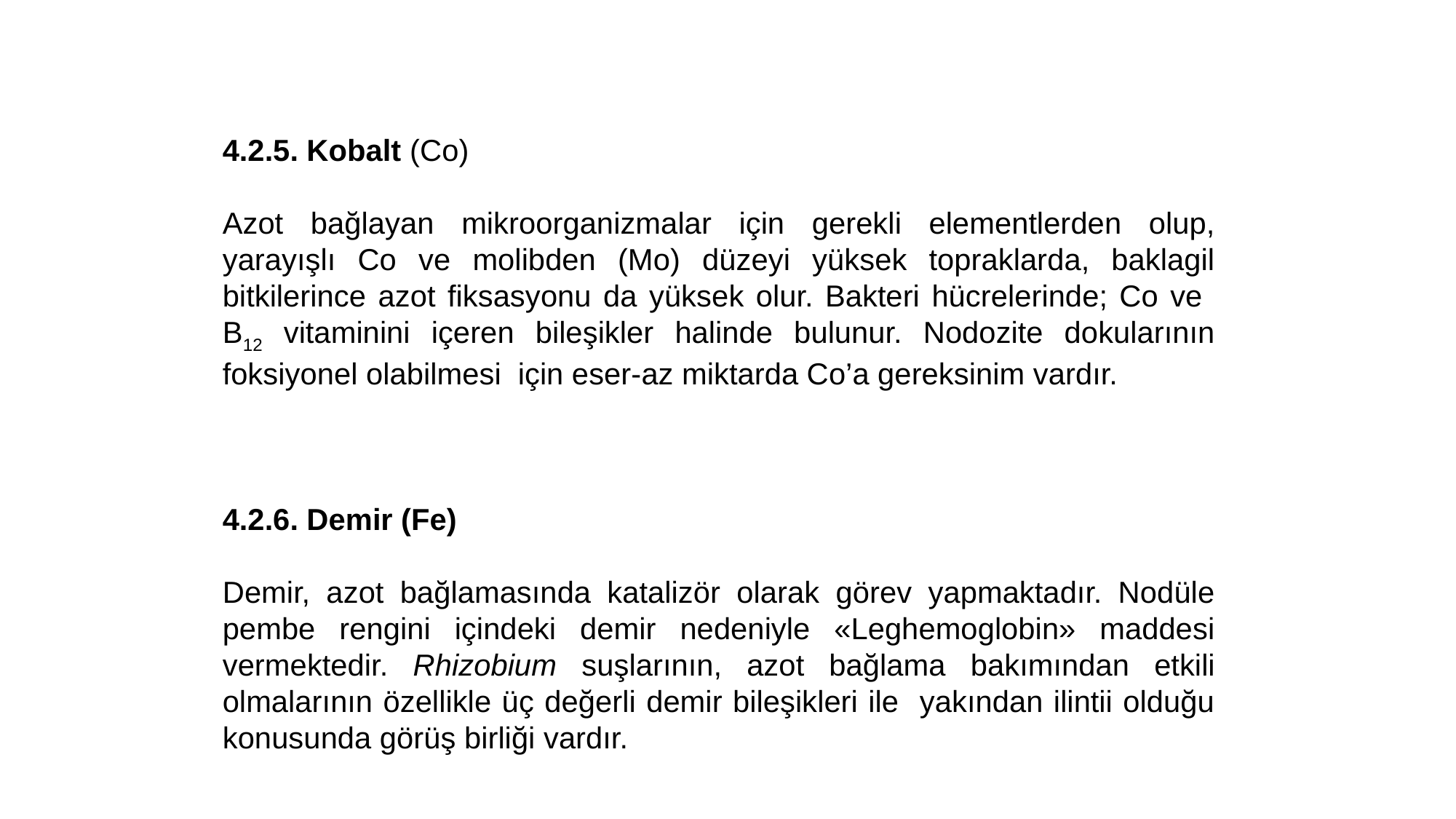

4.2.5. Kobalt (Co)

Azot bağlayan mikroorganizmalar için gerekli elementlerden olup, yarayışlı Co ve molibden (Mo) düzeyi yüksek topraklarda, baklagil bitkilerince azot fiksasyonu da yüksek olur. Bakteri hücrelerinde; Co ve  B12 vitaminini içeren bileşikler halinde bulunur. Nodozite dokularının foksiyonel olabilmesi  için eser-az miktarda Co’a gereksinim vardır.

4.2.6. Demir (Fe)

Demir, azot bağlamasında katalizör olarak görev yapmaktadır. Nodüle pembe rengini içindeki demir nedeniyle «Leghemoglobin» maddesi vermektedir. Rhizobium suşlarının, azot bağlama bakımından etkili olmalarının özellikle üç değerli demir bileşikleri ile  yakından ilintii olduğu konusunda görüş birliği vardır.